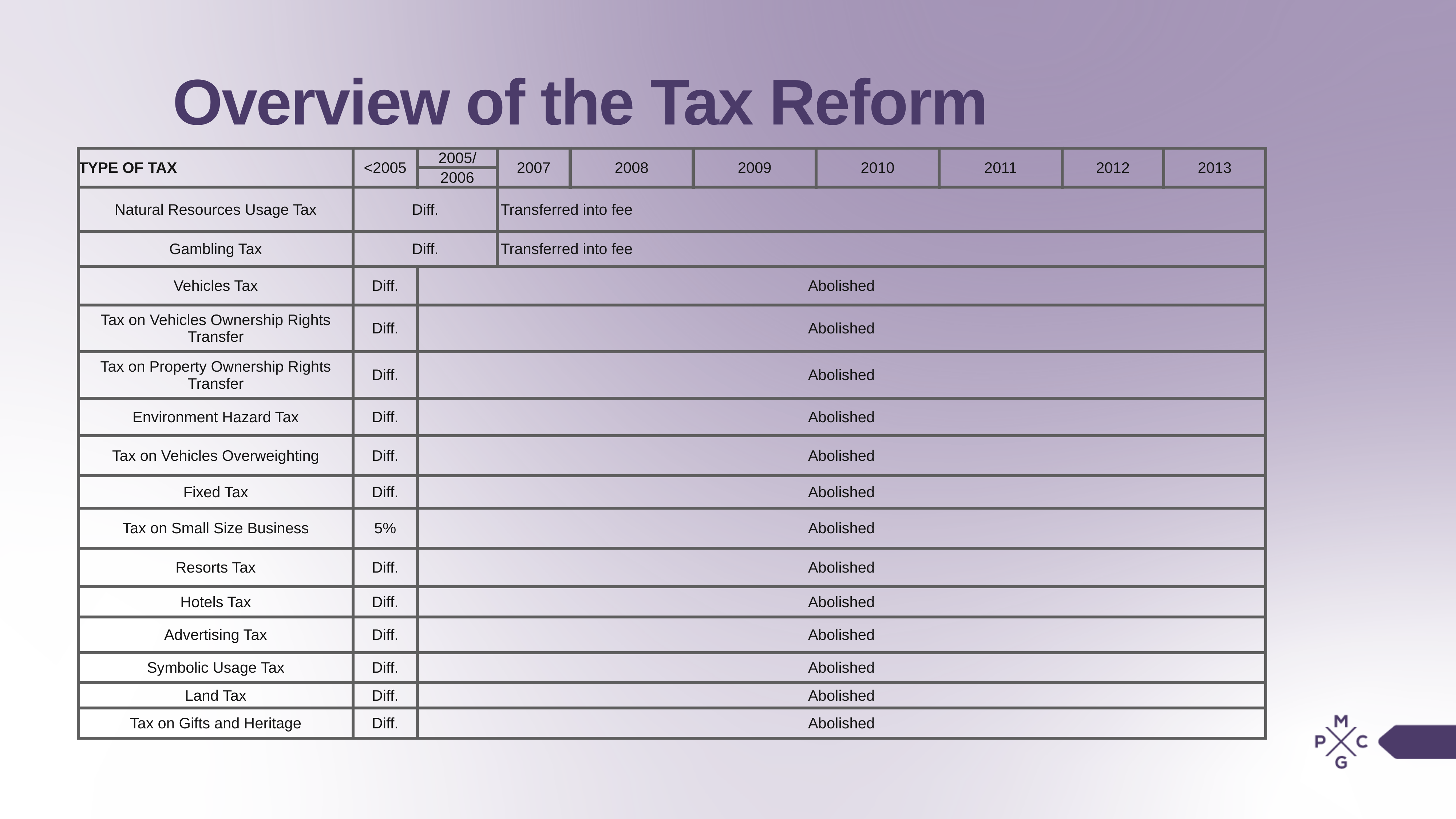

# Overview of the Tax Reform
| TYPE OF TAX | <2005 | 2005/ | 2007 | 2008 | 2009 | 2010 | 2011 | 2012 | 2013 |
| --- | --- | --- | --- | --- | --- | --- | --- | --- | --- |
|  |  | 2006 |  |  |  |  |  |  |  |
| Natural Resources Usage Tax | Diff. |  | Transferred into fee |  |  |  |  |  |  |
| Gambling Tax | Diff. |  | Transferred into fee |  |  |  |  |  |  |
| Vehicles Tax | Diff. | Abolished |  |  |  |  |  |  |  |
| Tax on Vehicles Ownership Rights Transfer | Diff. | Abolished |  |  |  |  |  |  |  |
| Tax on Property Ownership Rights Transfer | Diff. | Abolished |  |  |  |  |  |  |  |
| Environment Hazard Tax | Diff. | Abolished |  |  |  |  |  |  |  |
| Tax on Vehicles Overweighting | Diff. | Abolished |  |  |  |  |  |  |  |
| Fixed Tax | Diff. | Abolished |  |  |  |  |  |  |  |
| Tax on Small Size Business | 5% | Abolished |  |  |  |  |  |  |  |
| Resorts Tax | Diff. | Abolished |  |  |  |  |  |  |  |
| Hotels Tax | Diff. | Abolished |  |  |  |  |  |  |  |
| Advertising Tax | Diff. | Abolished |  |  |  |  |  |  |  |
| Symbolic Usage Tax | Diff. | Abolished |  |  |  |  |  |  |  |
| Land Tax | Diff. | Abolished |  |  |  |  |  |  |  |
| Tax on Gifts and Heritage | Diff. | Abolished |  |  |  |  |  |  |  |